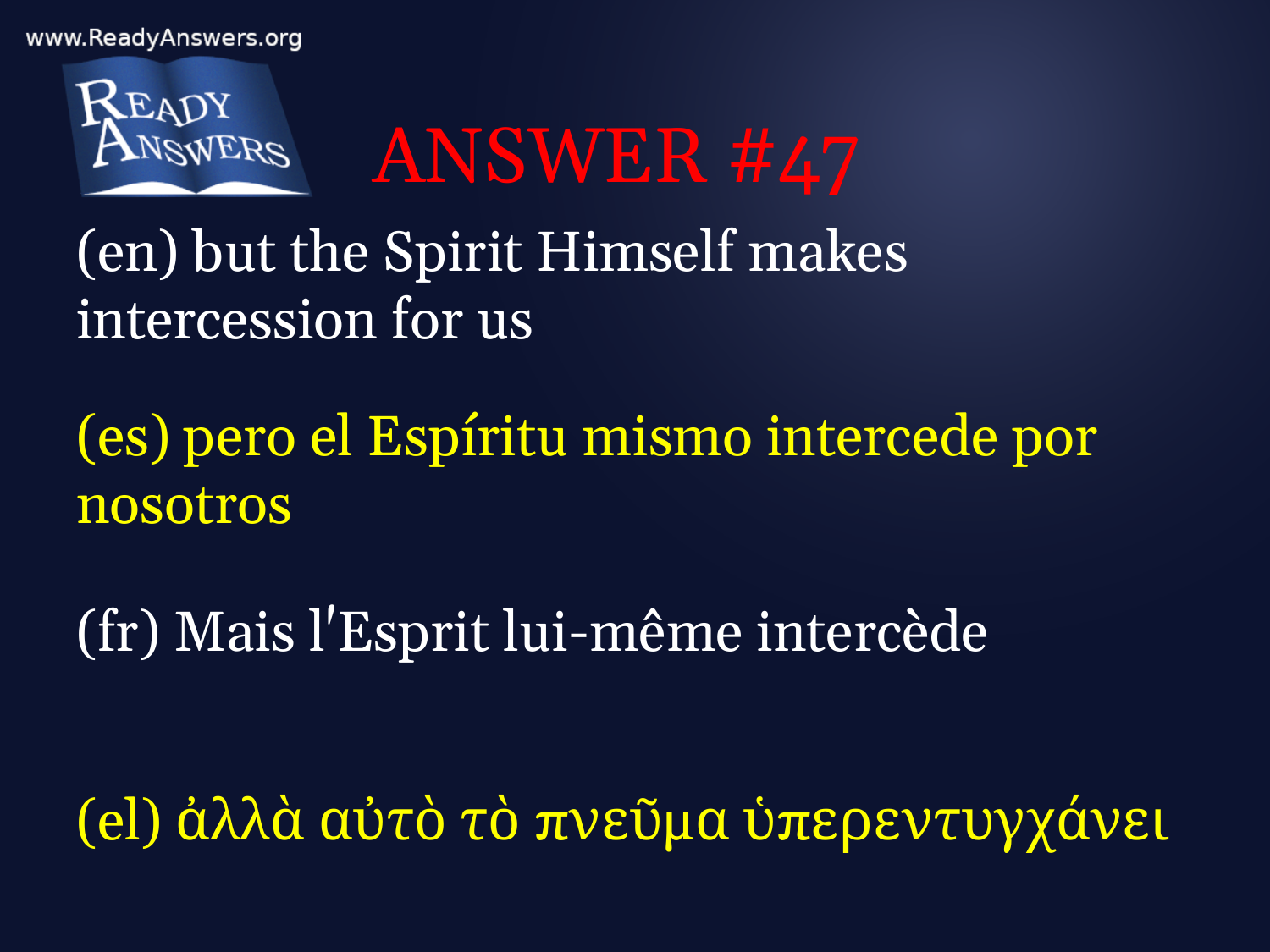

# ANSWER #47
(en) but the Spirit Himself makes intercession for us
(es) pero el Espíritu mismo intercede por nosotros
(fr) Mais l'Esprit lui-même intercède
(el) ἀλλὰ αὐτὸ τὸ πνεῦμα ὑπερεντυγχάνει